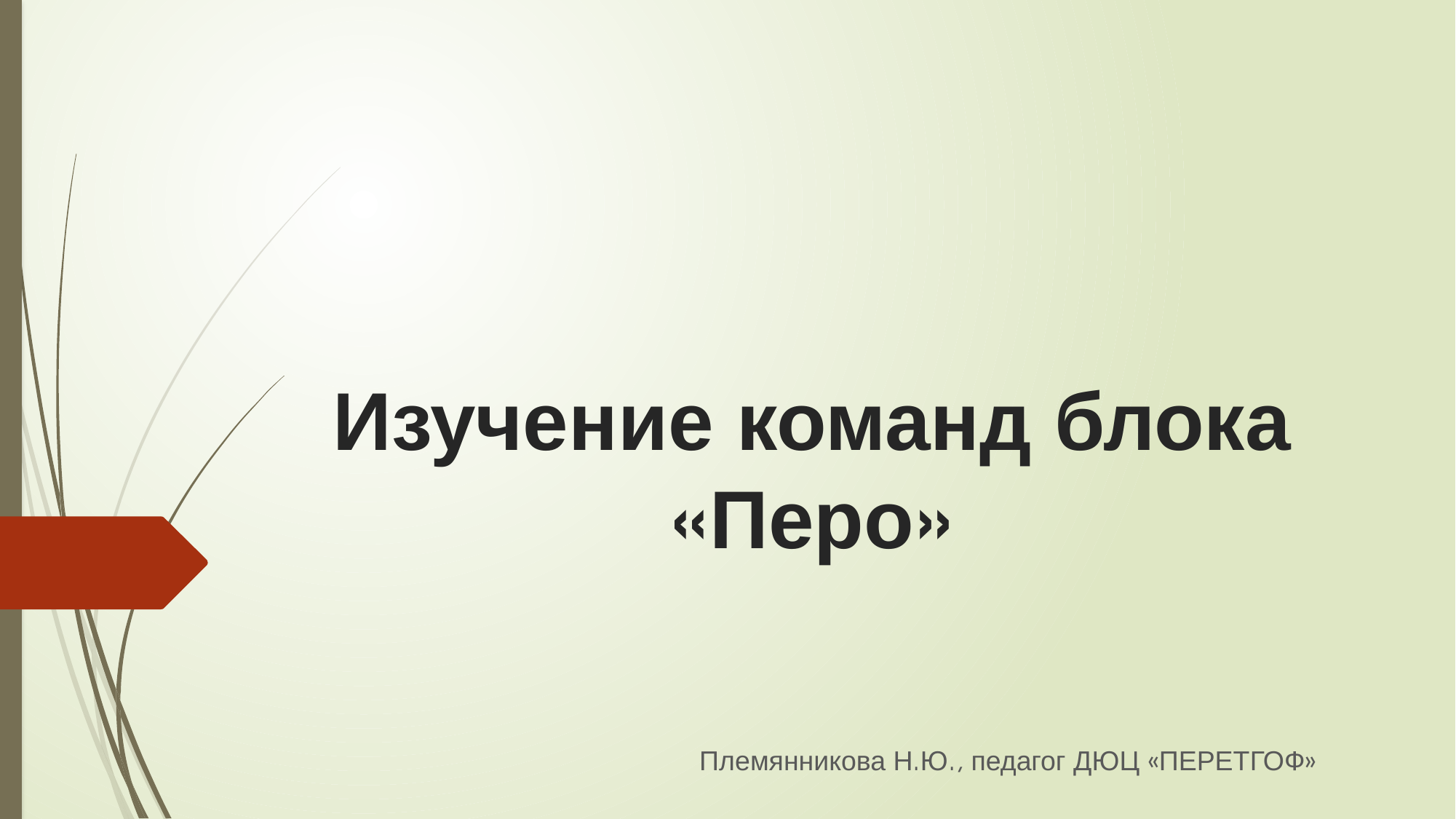

# Изучение команд блока «Перо»
Племянникова Н.Ю., педагог ДЮЦ «ПЕРЕТГОФ»